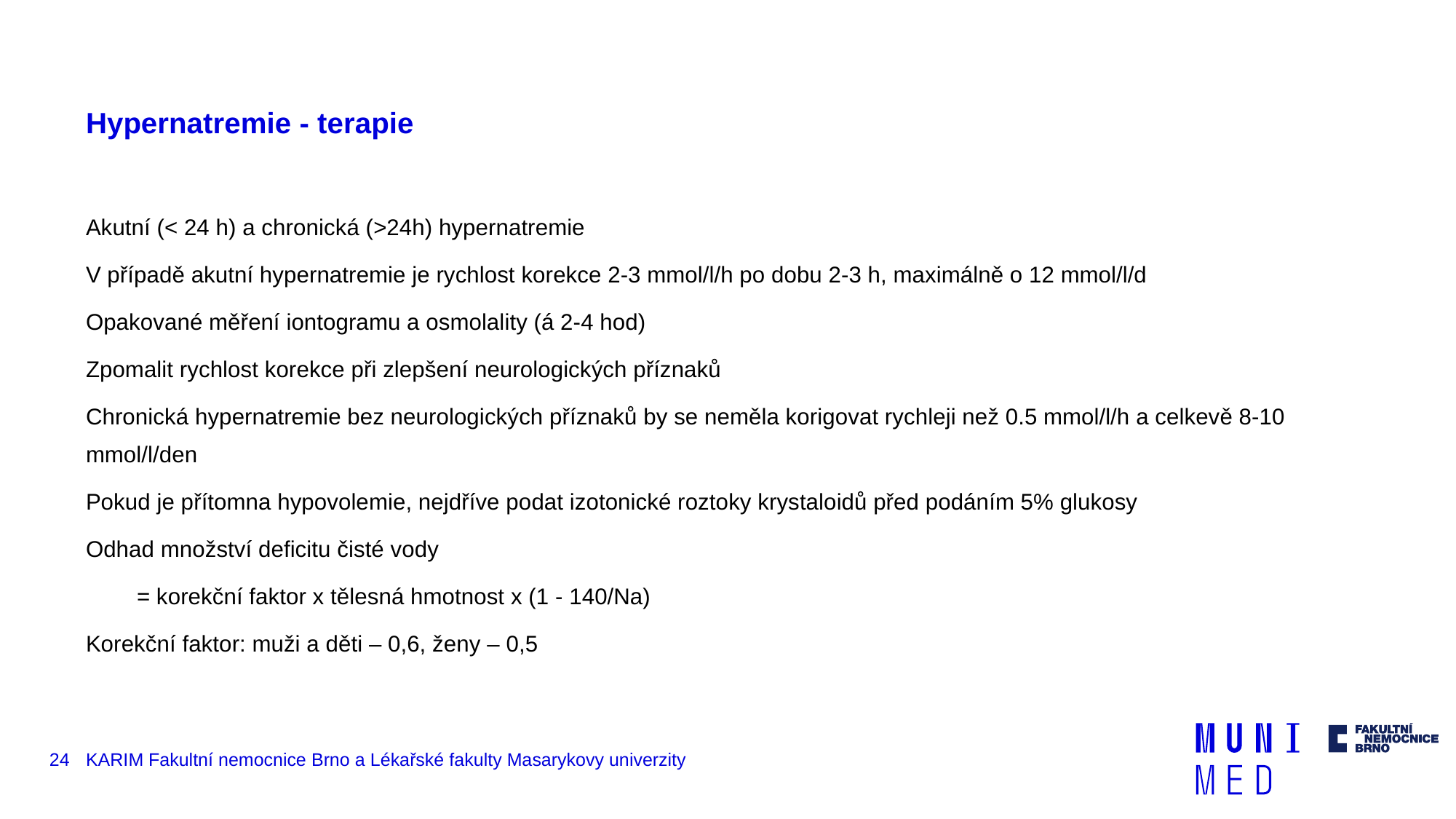

# Hypernatremie - terapie

Akutní (< 24 h) a chronická (>24h) hypernatremie
V případě akutní hypernatremie je rychlost korekce 2-3 mmol/l/h po dobu 2-3 h, maximálně o 12 mmol/l/d
Opakované měření iontogramu a osmolality (á 2-4 hod)
Zpomalit rychlost korekce při zlepšení neurologických příznaků
Chronická hypernatremie bez neurologických příznaků by se neměla korigovat rychleji než 0.5 mmol/l/h a celkevě 8-10 mmol/l/den
Pokud je přítomna hypovolemie, nejdříve podat izotonické roztoky krystaloidů před podáním 5% glukosy
Odhad množství deficitu čisté vody
        = korekční faktor x tělesná hmotnost x (1 - 140/Na)
Korekční faktor: muži a děti – 0,6, ženy – 0,5
24
KARIM Fakultní nemocnice Brno a Lékařské fakulty Masarykovy univerzity